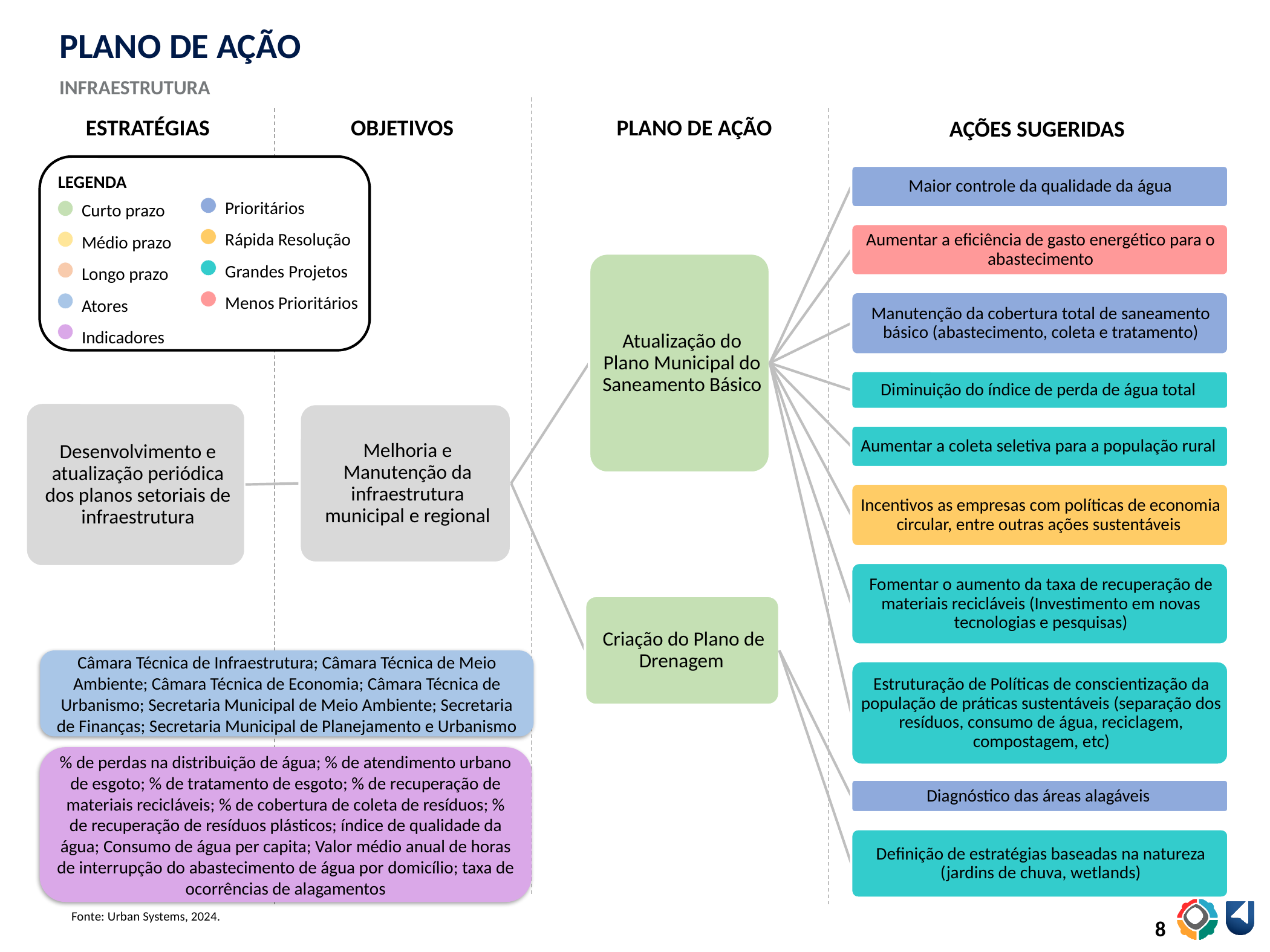

PLANO DE AÇÃO
INFRAESTRUTURA
Desenvolvimento e atualização periódica dos planos setoriais de infraestrutura

Melhoria e Manutenção da infraestrutura municipal e regional

Atualização do Plano Municipal do Saneamento Básico

Maior controle da qualidade da água

Aumentar a eficiência de gasto energético para o abastecimento

Manutenção da cobertura total de saneamento básico (abastecimento, coleta e tratamento)

Diminuição do índice de perda de água total

Aumentar a coleta seletiva para a população rural

Incentivos as empresas com políticas de economia circular, entre outras ações sustentáveis

Fomentar o aumento da taxa de recuperação de materiais recicláveis (Investimento em novas tecnologias e pesquisas)

Estruturação de Políticas de conscientização da população de práticas sustentáveis (separação dos resíduos, consumo de água, reciclagem, compostagem, etc)

Criação do Plano de Drenagem

Diagnóstico das áreas alagáveis

Definição de estratégias baseadas na natureza (jardins de chuva, wetlands)
ESTRATÉGIAS
OBJETIVOS
PLANO DE AÇÃO
AÇÕES SUGERIDAS
LEGENDA
Prioritários
Rápida Resolução
Grandes Projetos
Menos Prioritários
Curto prazo
Médio prazo
Longo prazo
Atores
Indicadores

Câmara Técnica de Infraestrutura; Câmara Técnica de Meio Ambiente; Câmara Técnica de Economia; Câmara Técnica de Urbanismo; Secretaria Municipal de Meio Ambiente; Secretaria de Finanças; Secretaria Municipal de Planejamento e Urbanismo
% de perdas na distribuição de água; % de atendimento urbano de esgoto; % de tratamento de esgoto; % de recuperação de materiais recicláveis; % de cobertura de coleta de resíduos; % de recuperação de resíduos plásticos; índice de qualidade da água; Consumo de água per capita; Valor médio anual de horas de interrupção do abastecimento de água por domicílio; taxa de ocorrências de alagamentos
Fonte: Urban Systems, 2024.